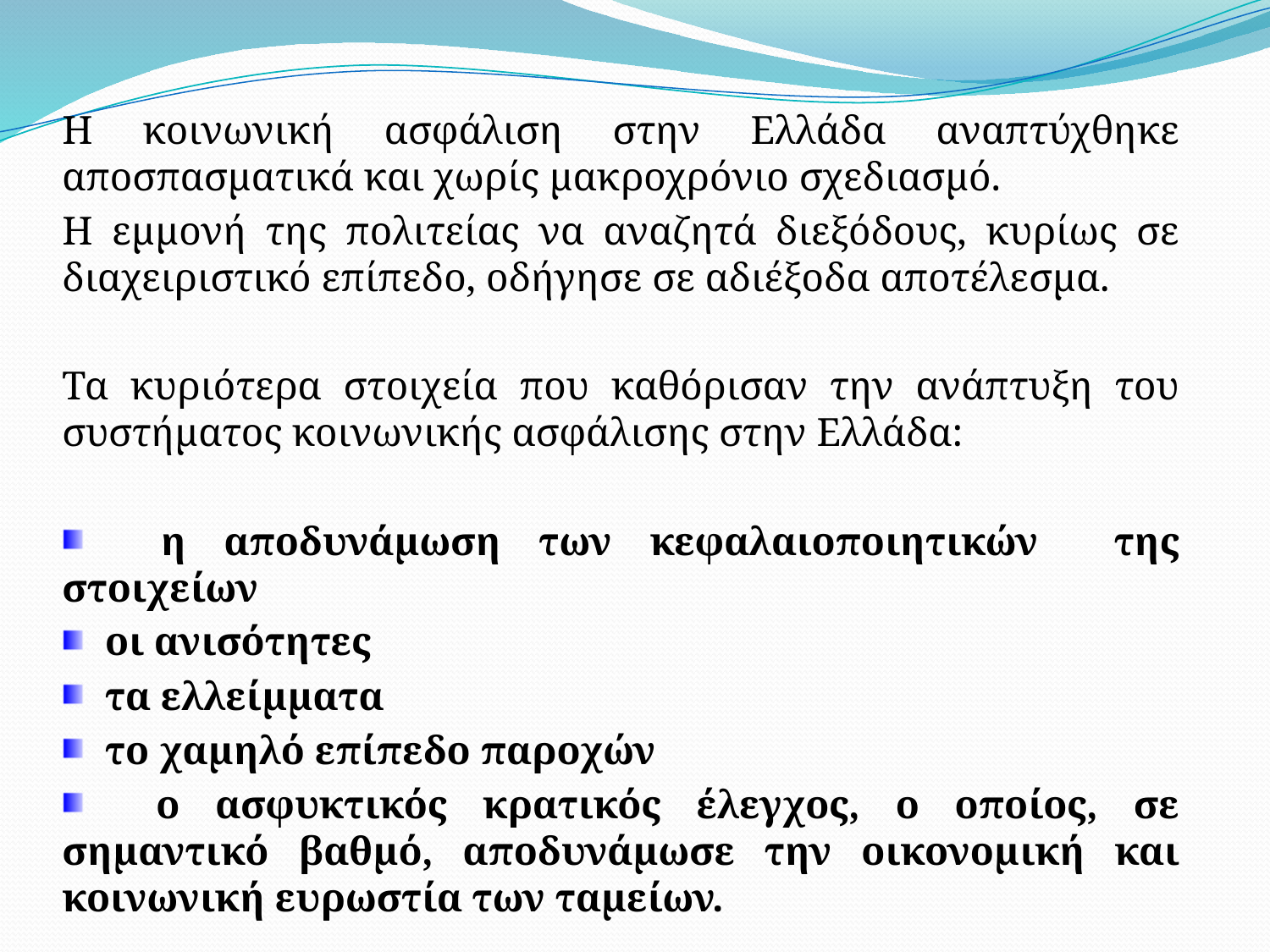

Η κοινωνική ασφάλιση στην Ελλάδα αναπτύχθηκε αποσπασματικά και χωρίς μακροχρόνιο σχεδιασμό.
Η εμμονή της πολιτείας να αναζητά διεξόδους, κυρίως σε διαχειριστικό επίπεδο, οδήγησε σε αδιέξοδα αποτέλεσμα.

Τα κυριότερα στοιχεία που καθόρισαν την ανάπτυξη του συστήματος κοινωνικής ασφάλισης στην Ελλάδα:

  η αποδυνάμωση των κεφαλαιοποιητικών  της στοιχείων
  οι ανισότητες
  τα ελλείμματα
  το χαμηλό επίπεδο παροχών
  ο ασφυκτικός κρατικός έλεγχος, ο οποίος, σε σημαντικό βαθμό, αποδυνάμωσε την οικονομική και κοινωνική ευρωστία των ταμείων.